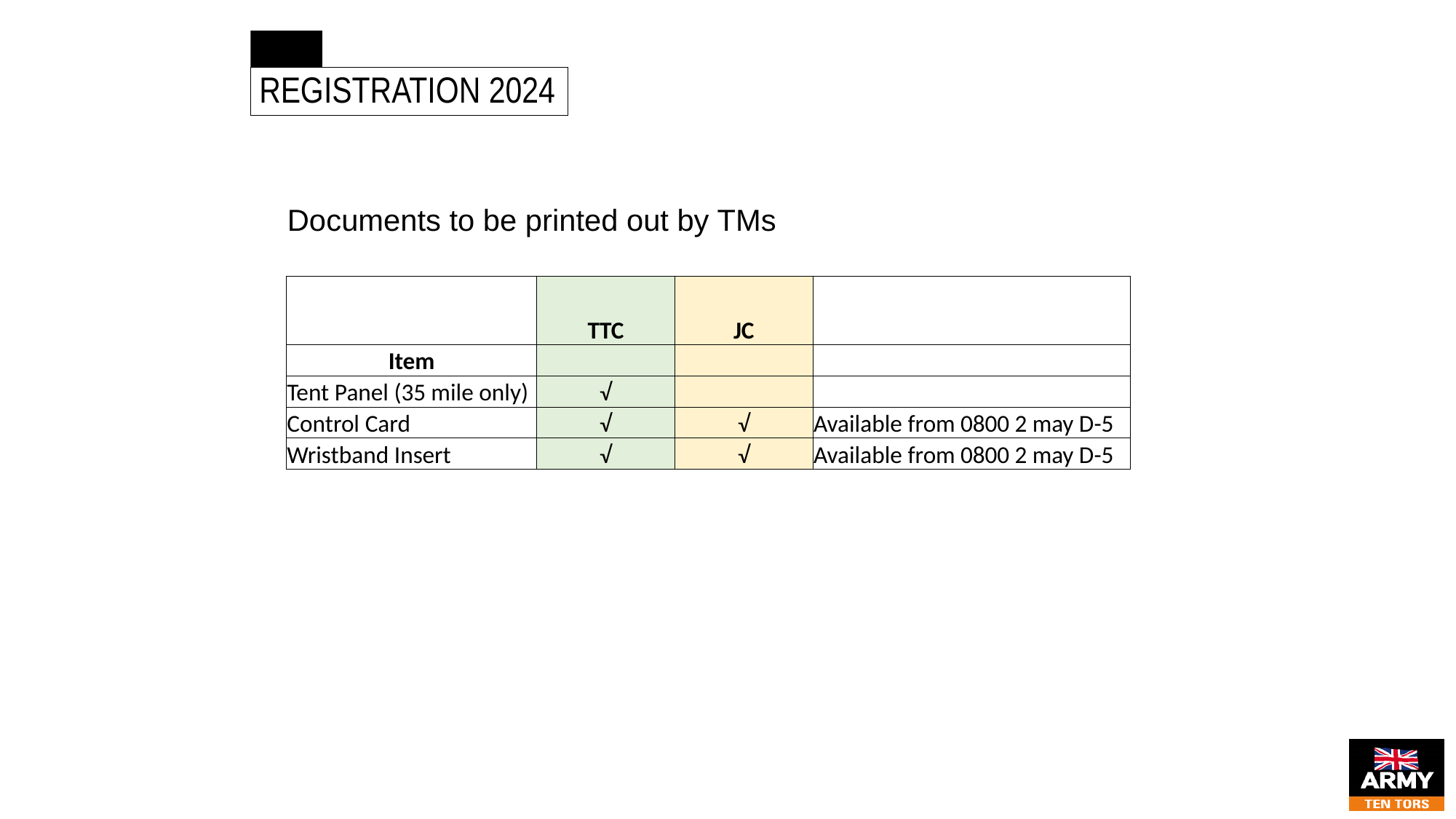

# JCSYS
Registration 2024

Documents to be printed out by TMs
|  | TTC | JC |  |
| --- | --- | --- | --- |
| Item |  |  |  |
| Tent Panel (35 mile only) | √ |  |  |
| Control Card | √ | √ | Available from 0800 2 may D-5 |
| Wristband Insert | √ | √ | Available from 0800 2 may D-5 |